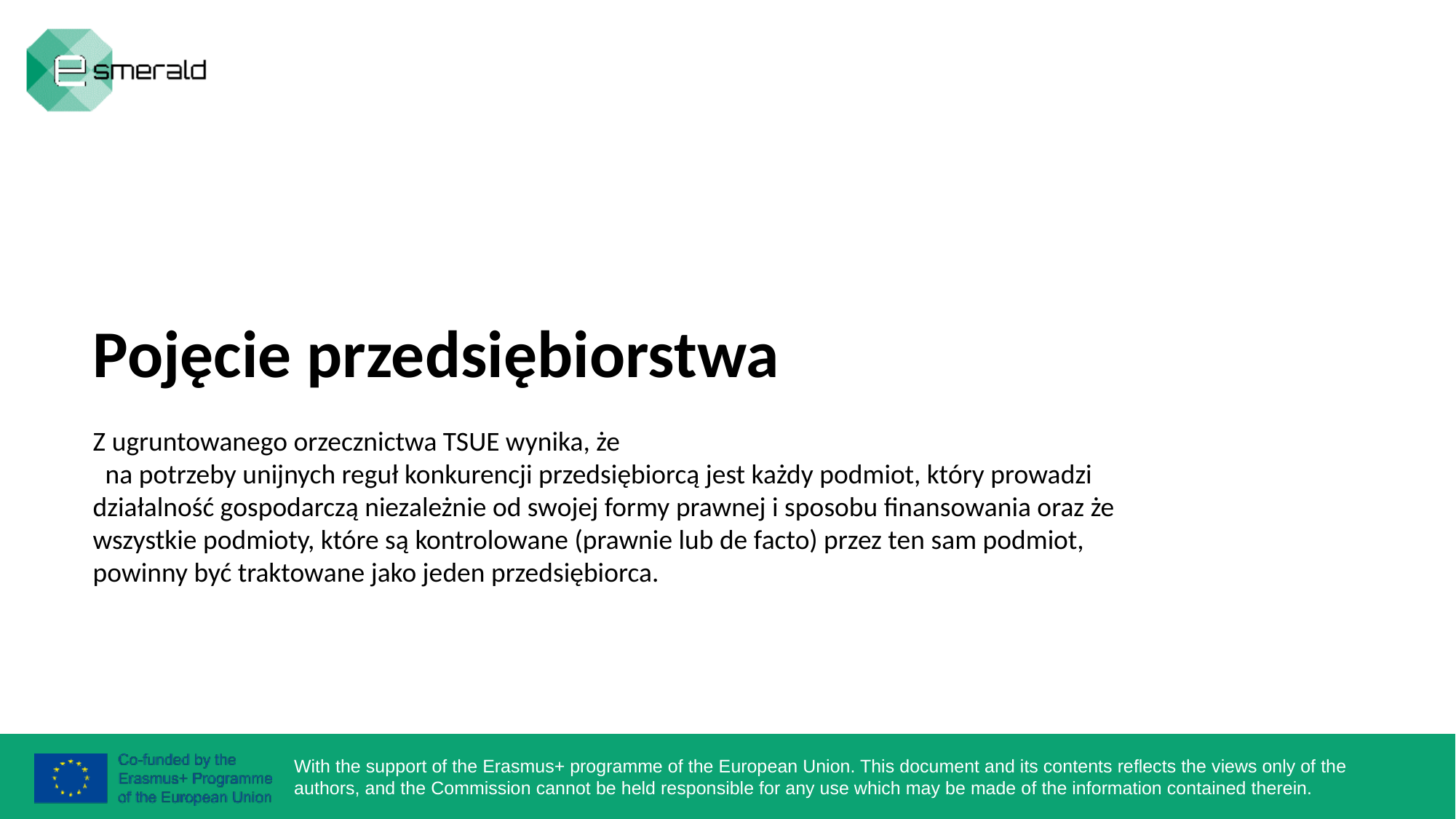

Pojęcie przedsiębiorstwa

Z ugruntowanego orzecznictwa TSUE wynika, że
  na potrzeby unijnych reguł konkurencji przedsiębiorcą jest każdy podmiot, który prowadzi działalność gospodarczą niezależnie od swojej formy prawnej i sposobu finansowania oraz że wszystkie podmioty, które są kontrolowane (prawnie lub de facto) przez ten sam podmiot, powinny być traktowane jako jeden przedsiębiorca.